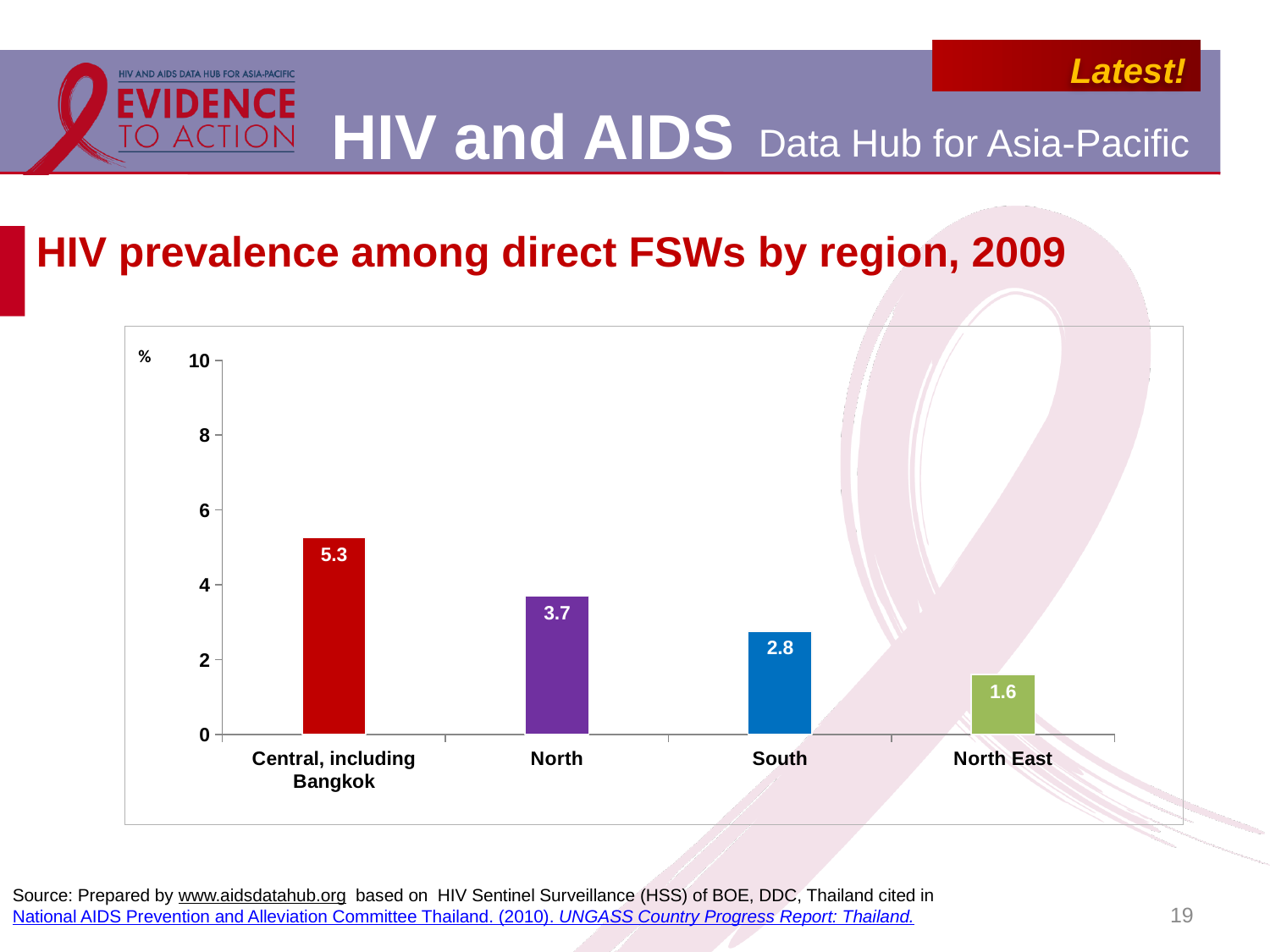

# HIV prevalence among direct FSWs by region, 2009

### Chart

| Category |  |
|---|---|
| Central, including Bangkok | 5.26 |
| North | 3.7 |
| South | 2.7600000000000002 |
| North East | 1.6 |
Source: Prepared by www.aidsdatahub.org  based on  HIV Sentinel Surveillance (HSS) of BOE, DDC, Thailand cited in National AIDS Prevention and Alleviation Committee Thailand. (2010). UNGASS Country Progress Report: Thailand.

19